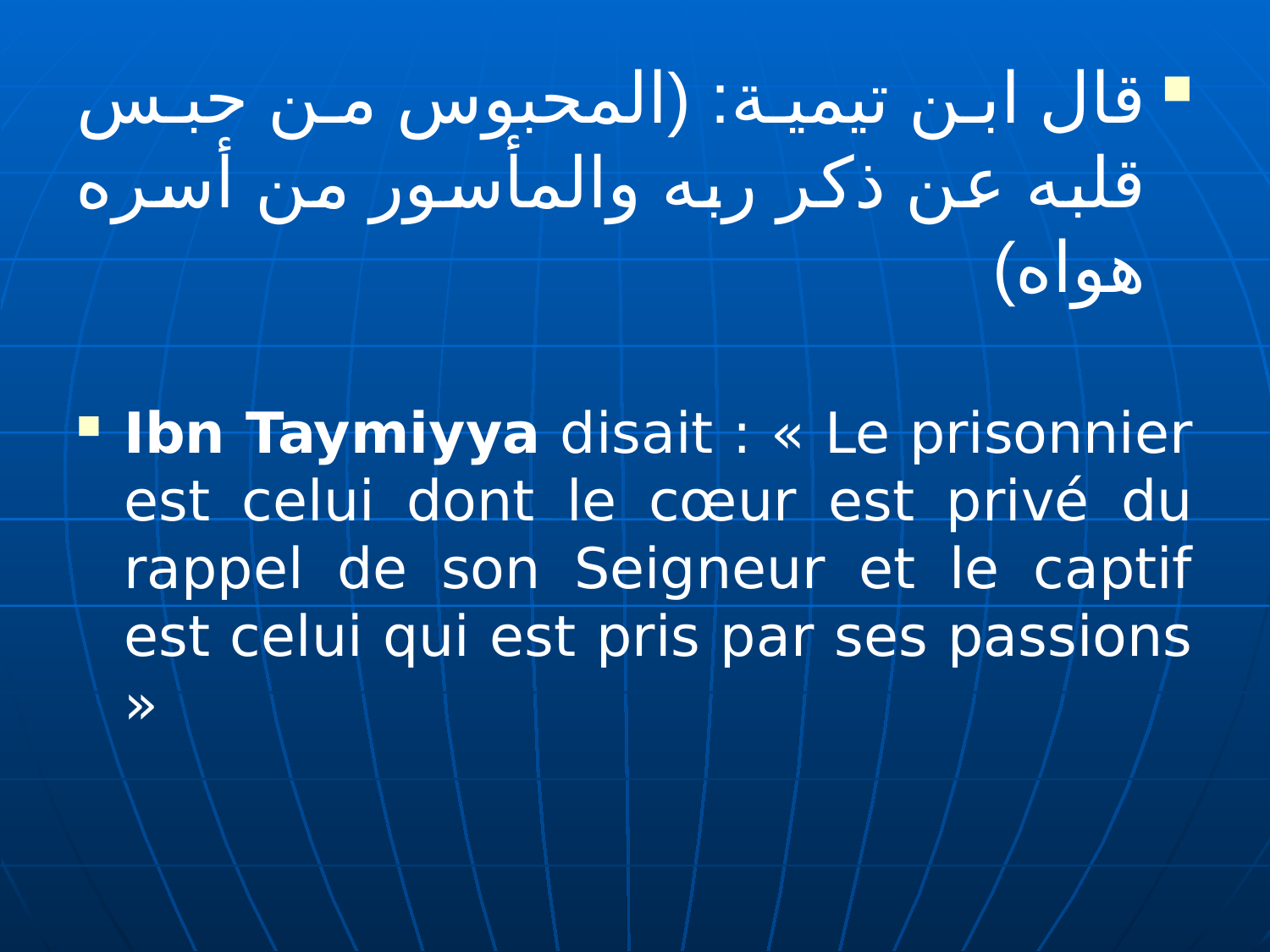

قال ابن تيمية: (المحبوس من حبس قلبه عن ذكر ربه والمأسور من أسره هواه)

Ibn Taymiyya disait : « Le prisonnier est celui dont le cœur est privé du rappel de son Seigneur et le captif est celui qui est pris par ses passions »